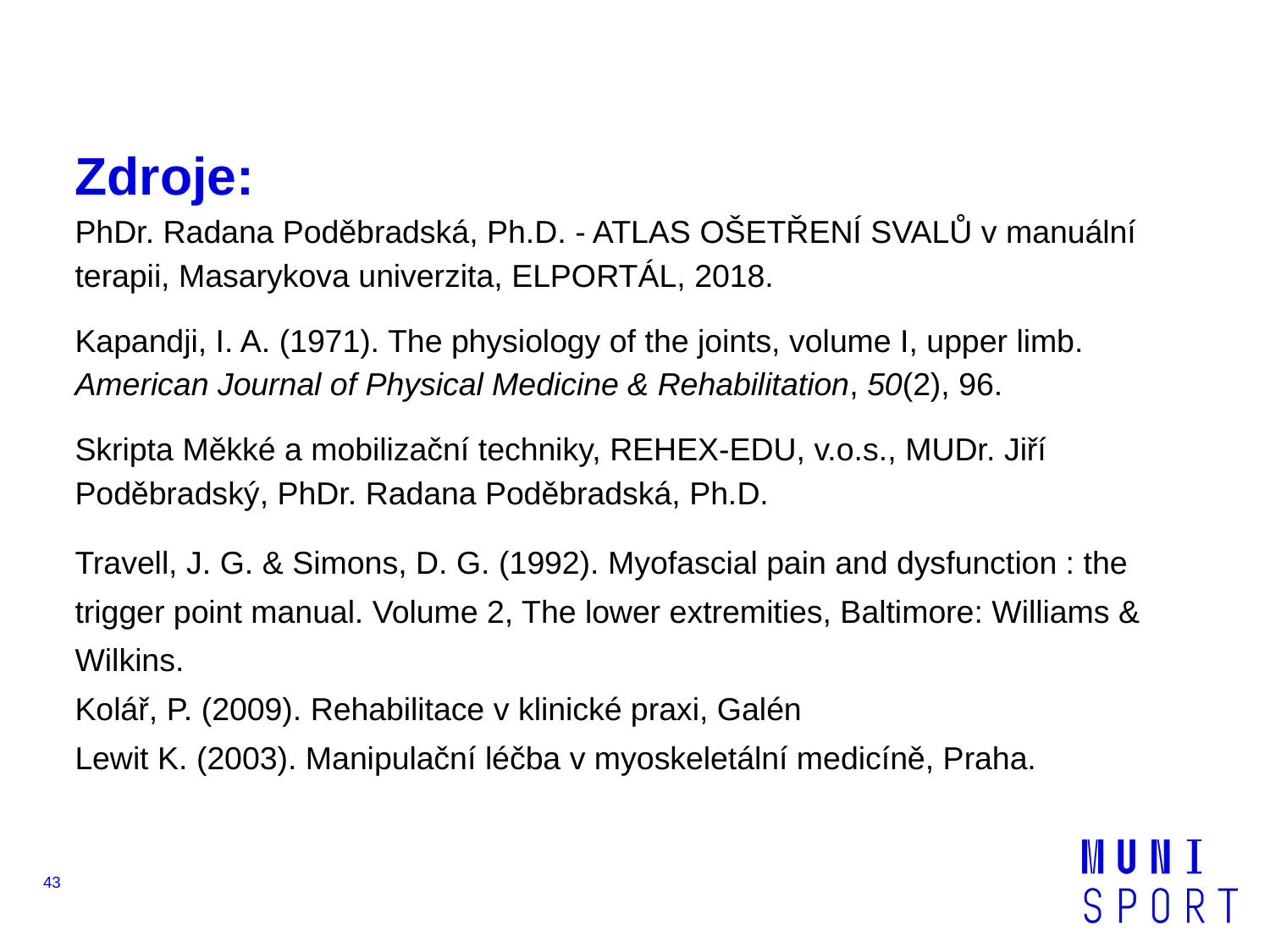

# Zdroje:
PhDr. Radana Poděbradská, Ph.D. - ATLAS OŠETŘENÍ SVALŮ v manuální terapii, Masarykova univerzita, ELPORTÁL, 2018.
Kapandji, I. A. (1971). The physiology of the joints, volume I, upper limb. American Journal of Physical Medicine & Rehabilitation, 50(2), 96.
Skripta Měkké a mobilizační techniky, REHEX-EDU, v.o.s., MUDr. Jiří Poděbradský, PhDr. Radana Poděbradská, Ph.D.
Travell, J. G. & Simons, D. G. (1992). Myofascial pain and dysfunction : the trigger point manual. Volume 2, The lower extremities, Baltimore: Williams & Wilkins.
Kolář, P. (2009). Rehabilitace v klinické praxi, Galén
Lewit K. (2003). Manipulační léčba v myoskeletální medicíně, Praha.

43